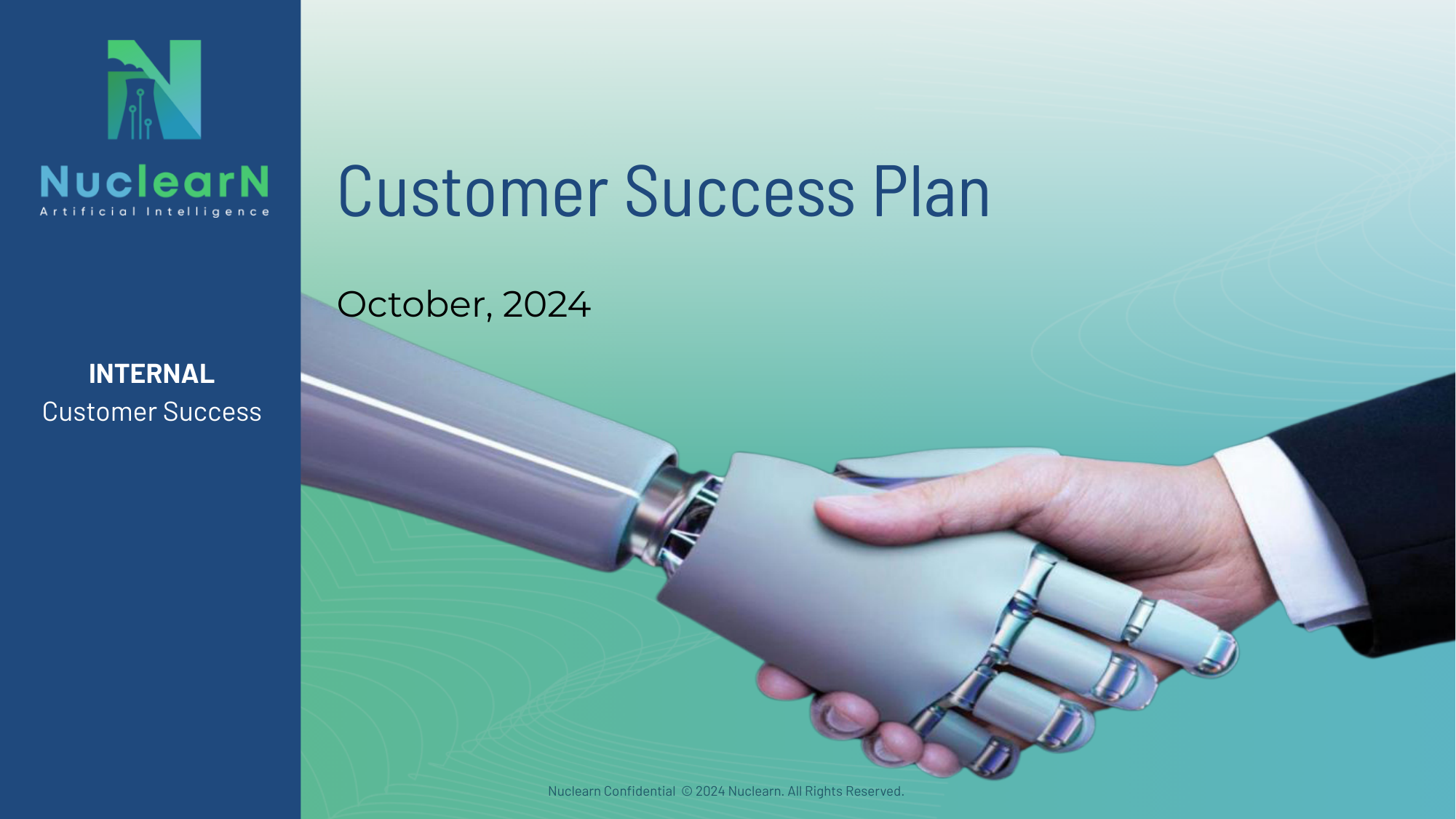

# Customer Success Plan

October, 2024
INTERNAL
Customer Success